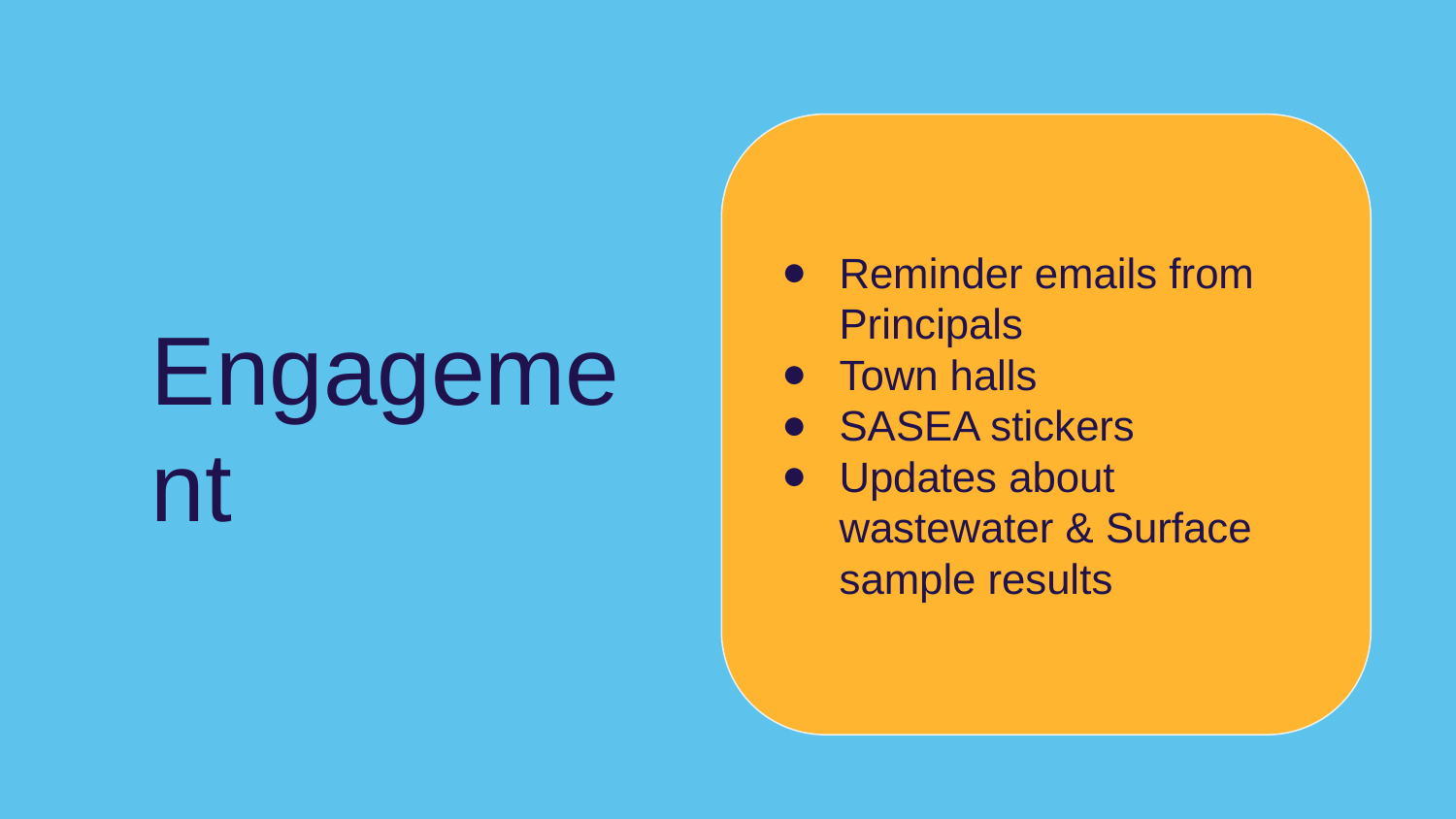

Reminder emails from Principals
Town halls
SASEA stickers
Updates about wastewater & Surface sample results
# Engagement